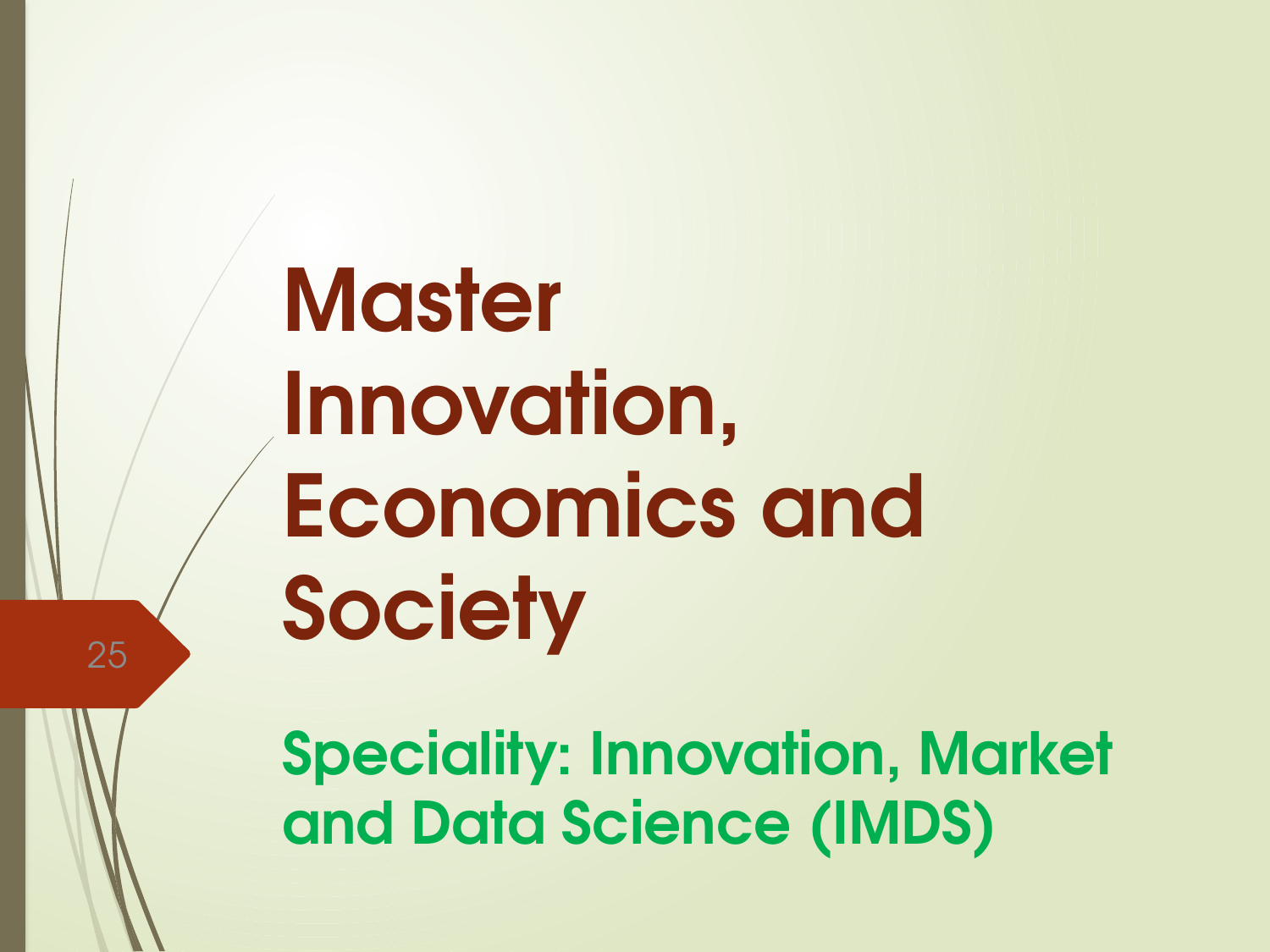

# Master Innovation, Economics and Society
25
Speciality: Innovation, Market and Data Science (IMDS)